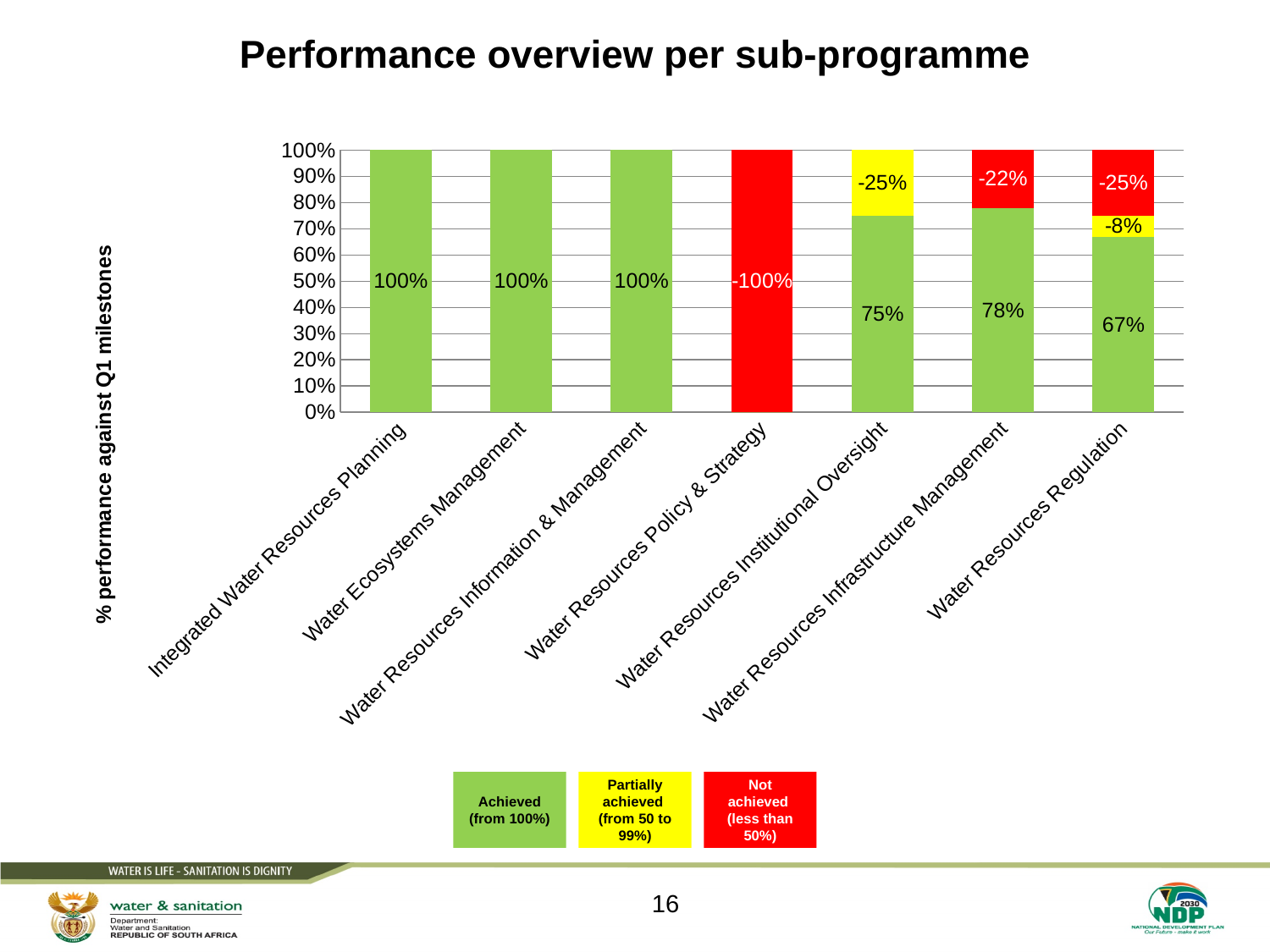

# Performance overview per sub-programme

### Chart

| Category | Achieved | Partially achieved | Not achieved |
|---|---|---|---|
| Integrated Water Resources Planning | 1.0 | 0.0 | 0.0 |
| Water Ecosystems Management | 1.0 | 0.0 | 0.0 |
| Water Resources Information & Management | 1.0 | 0.0 | 0.0 |
| Water Resources Policy & Strategy | 0.0 | 0.0 | -1.0 |
| Water Resources Institutional Oversight | 0.75 | -0.25 | 0.0 |
| Water Resources Infrastructure Management | 0.78 | 0.0 | -0.22 |
| Water Resources Regulation | 0.67 | -0.08 | -0.25 |
Achieved
(from 100%)
Partially achieved
(from 50 to 99%)
Not achieved
(less than 50%)
16